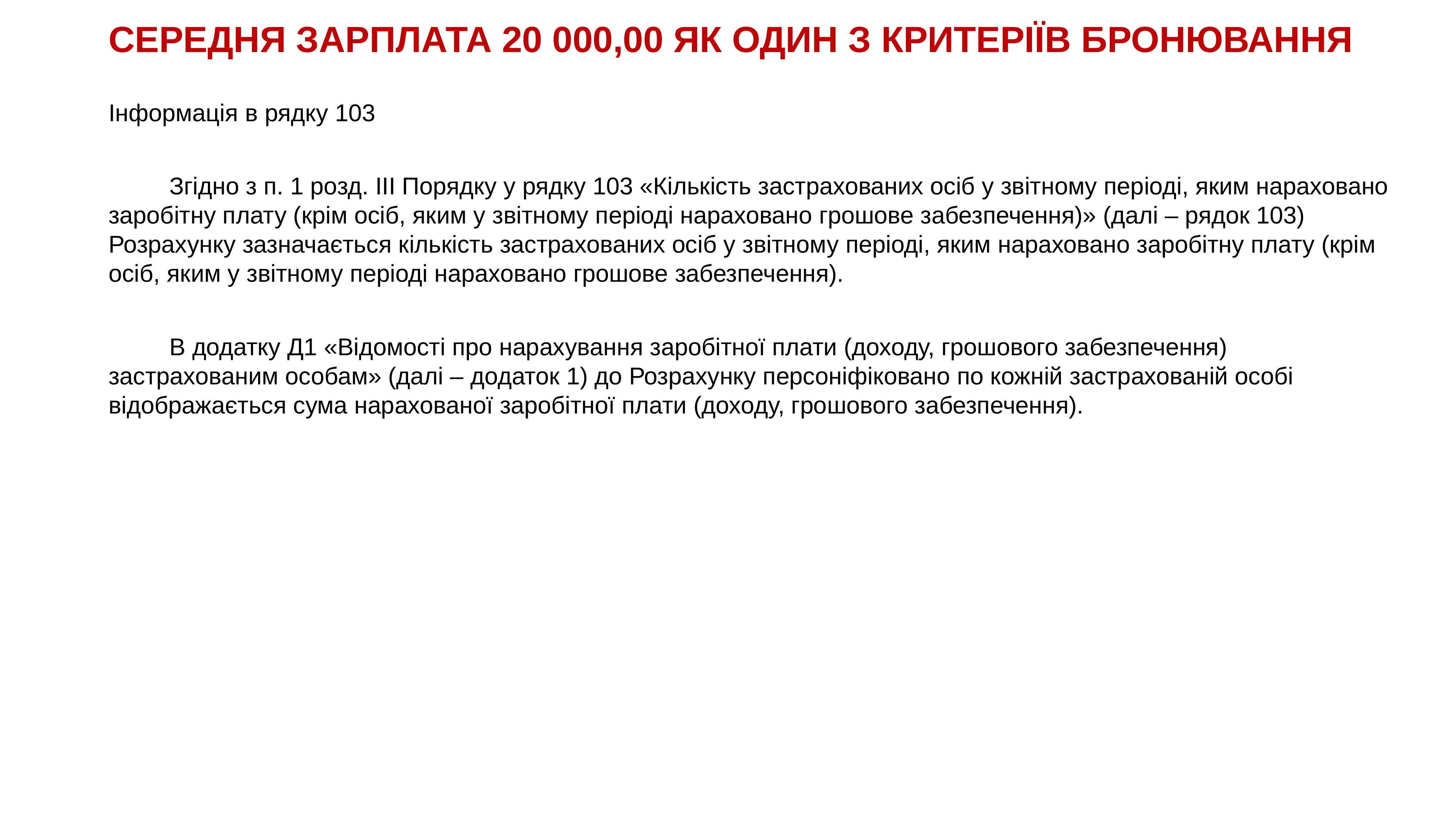

# СЕРЕДНЯ ЗАРПЛАТА 20 000,00 ЯК ОДИН З КРИТЕРІЇВ БРОНЮВАННЯ
Інформація в рядку 103
         Згідно з п. 1 розд. ІІІ Порядку у рядку 103 «Кількість застрахованих осіб у звітному періоді, яким нараховано заробітну плату (крім осіб, яким у звітному періоді нараховано грошове забезпечення)» (далі – рядок 103) Розрахунку зазначається кількість застрахованих осіб у звітному періоді, яким нараховано заробітну плату (крім осіб, яким у звітному періоді нараховано грошове забезпечення).
         В додатку Д1 «Відомості про нарахування заробітної плати (доходу, грошового забезпечення) застрахованим особам» (далі – додаток 1) до Розрахунку персоніфіковано по кожній застрахованій особі відображається сума нарахованої заробітної плати (доходу, грошового забезпечення).

__
38